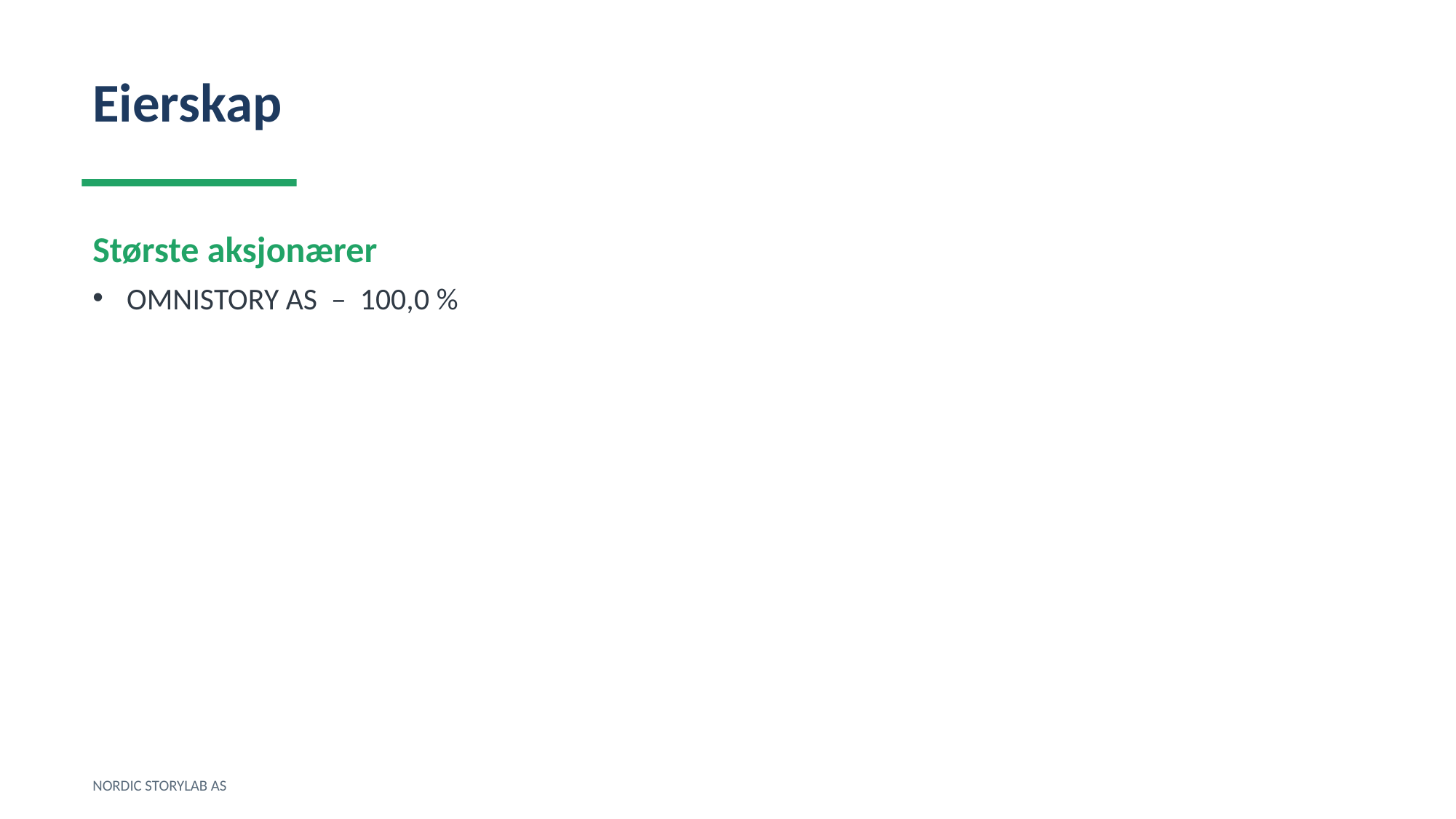

Eierskap

Største aksjonærer
OMNISTORY AS  –  100,0 %
NORDIC STORYLAB AS